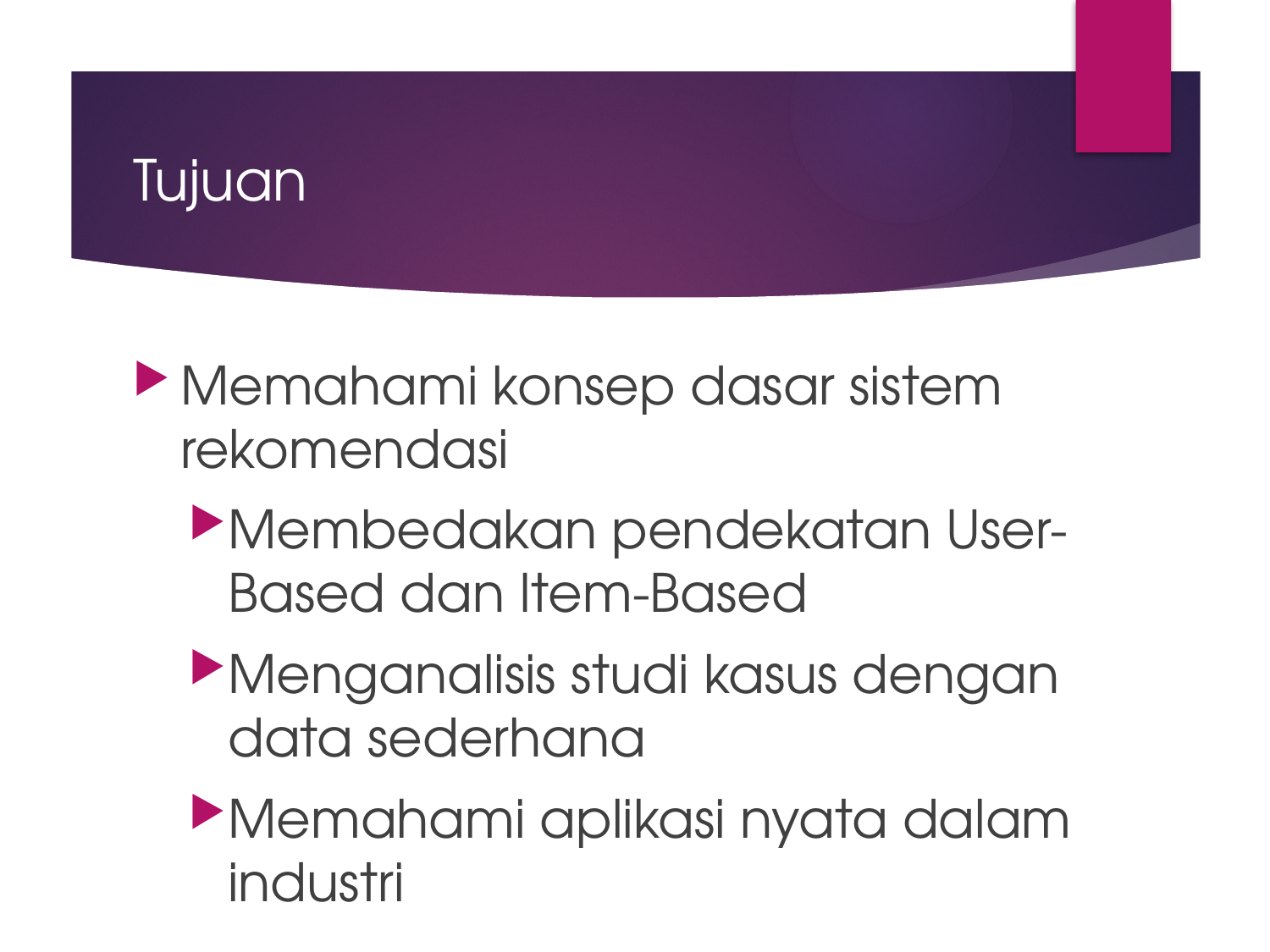

# Tujuan
Memahami konsep dasar sistem rekomendasi
Membedakan pendekatan User-Based dan Item-Based
Menganalisis studi kasus dengan data sederhana
Memahami aplikasi nyata dalam industri